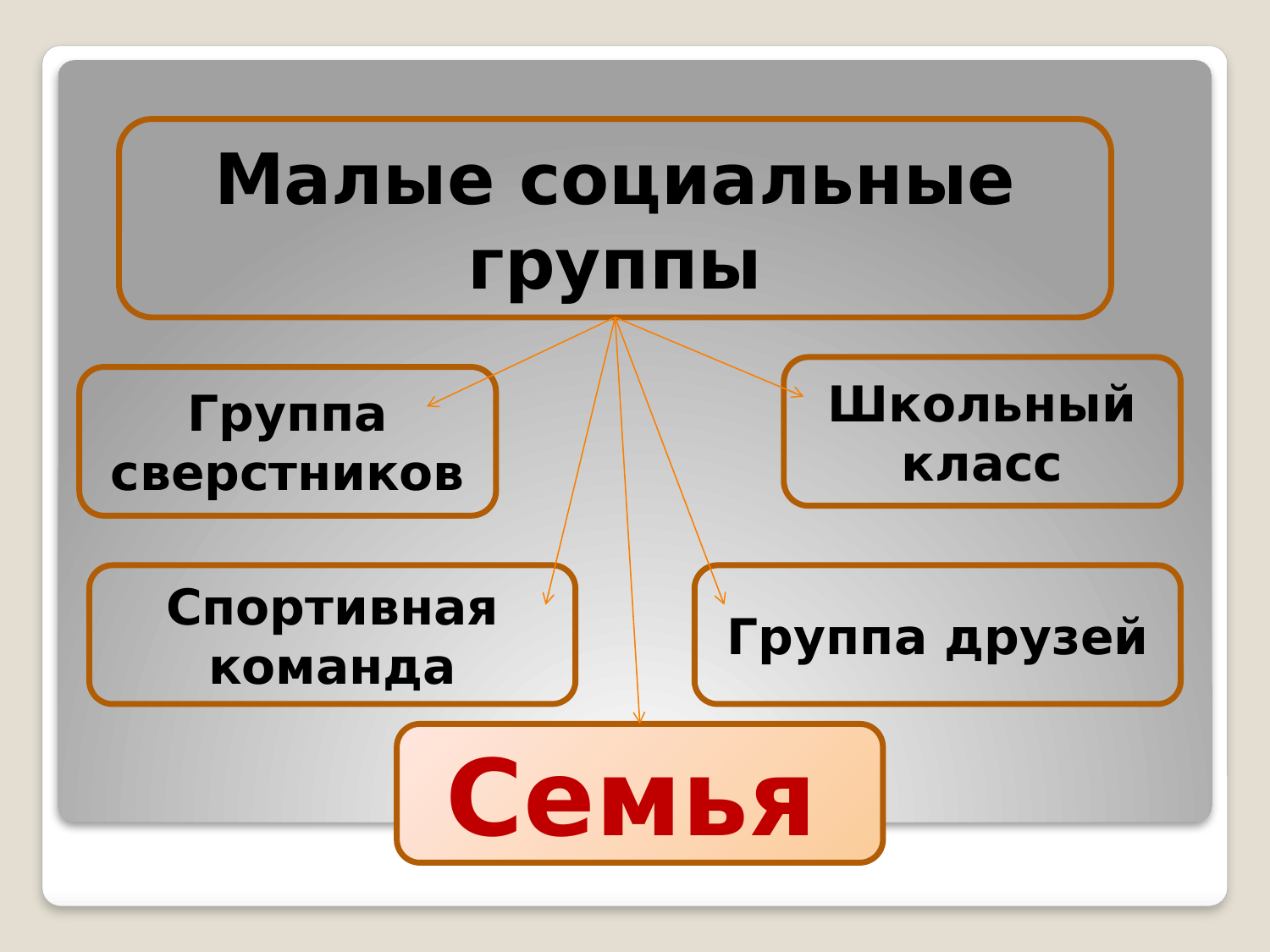

Малые социальные группы
Школьный класс
Группа сверстников
Спортивная команда
Группа друзей
Семья